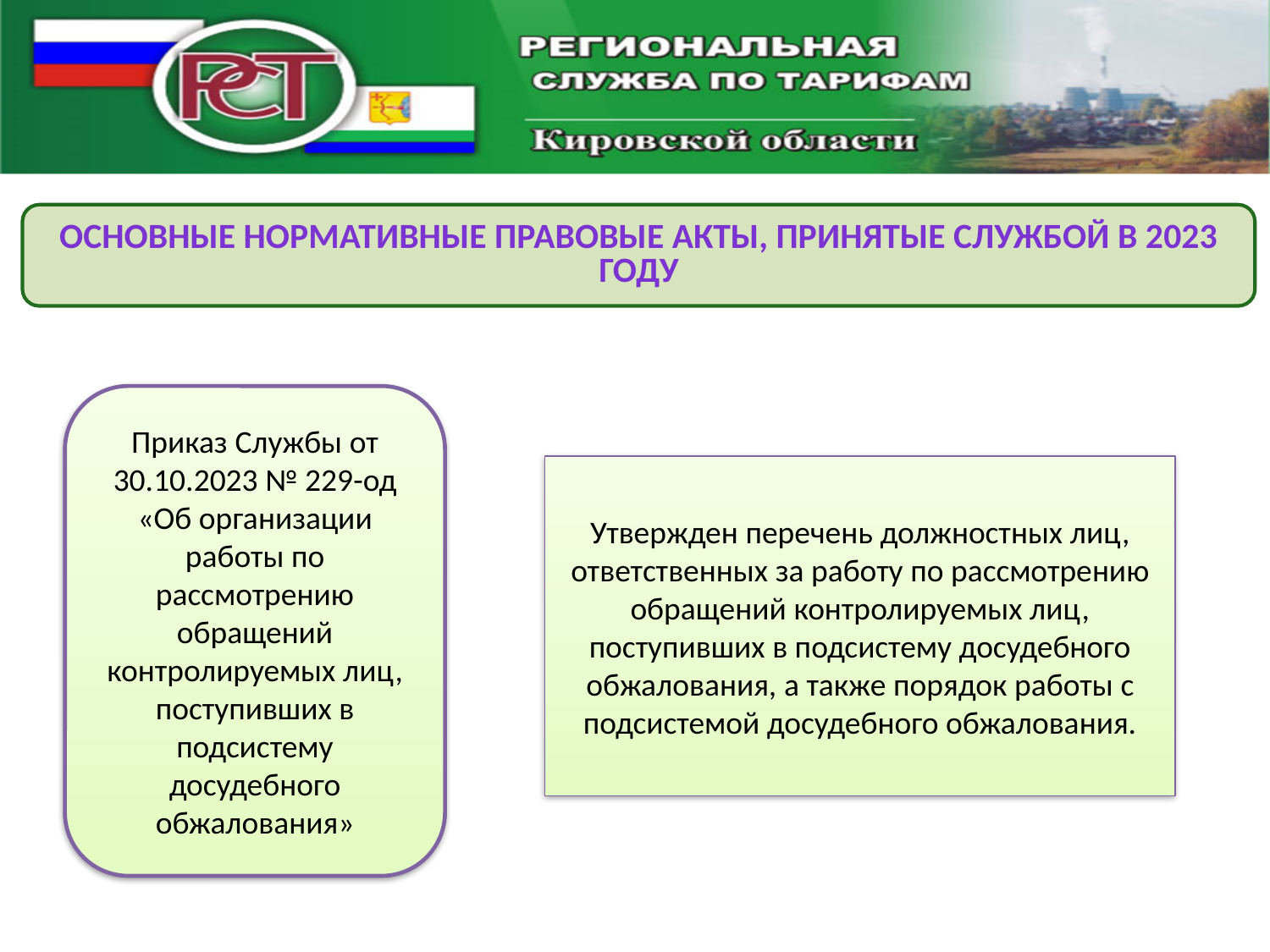

основные нормативные правовые акты, принятые Службой в 2023 году
Приказ Службы от 30.10.2023 № 229-од «Об организации работы по рассмотрению обращений контролируемых лиц, поступивших в подсистему досудебного обжалования»
Утвержден перечень должностных лиц, ответственных за работу по рассмотрению обращений контролируемых лиц, поступивших в подсистему досудебного обжалования, а также порядок работы с подсистемой досудебного обжалования.